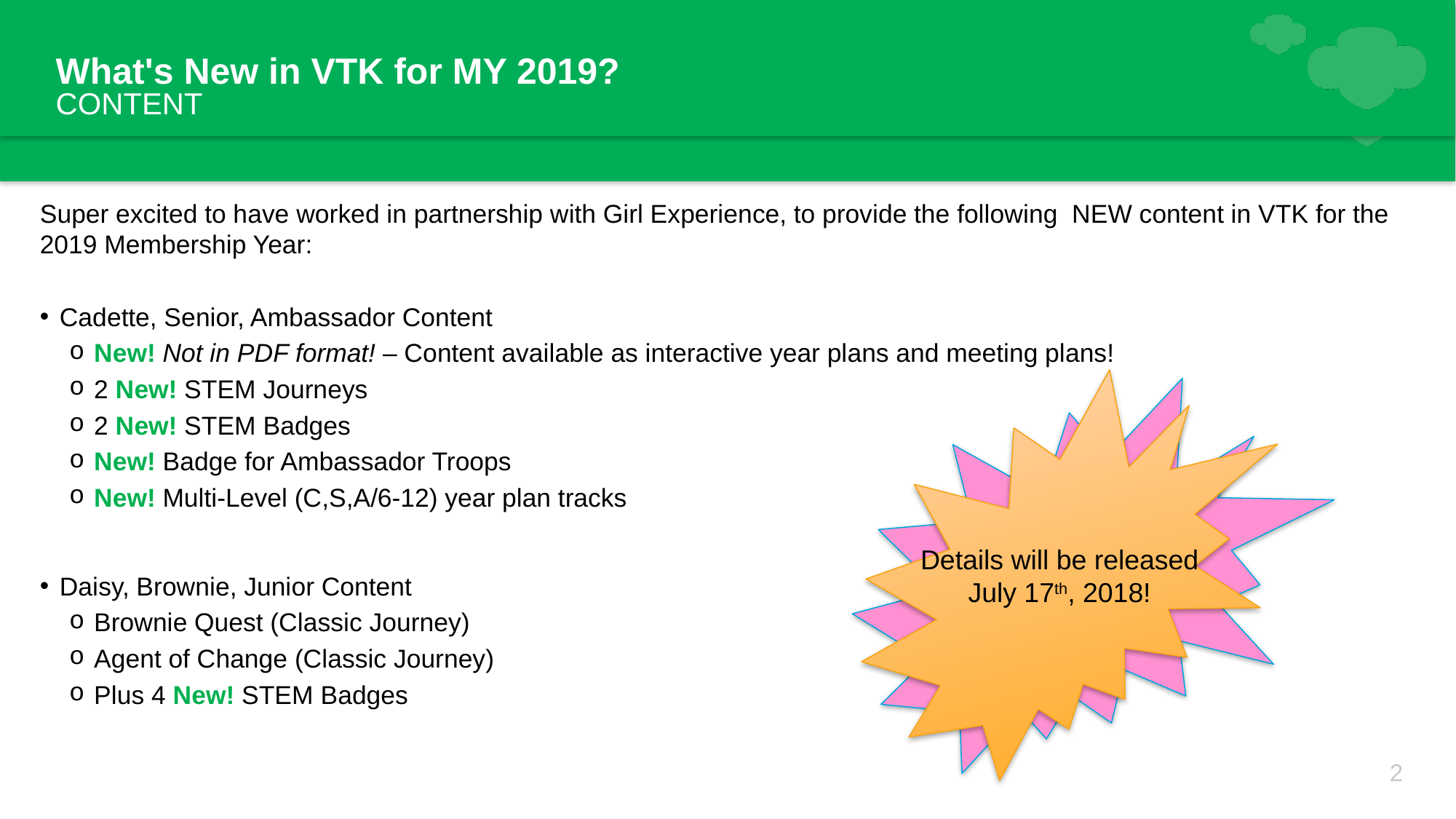

# What's New in VTK for MY 2019? CONTENT
Super excited to have worked in partnership with Girl Experience, to provide the following  NEW content in VTK for the 2019 Membership Year:

Cadette, Senior, Ambassador Content
New! Not in PDF format! – Content available as interactive year plans and meeting plans!
2 New! STEM Journeys
2 New! STEM Badges
New! Badge for Ambassador Troops
New! Multi-Level (C,S,A/6-12) year plan tracks

Daisy, Brownie, Junior Content
Brownie Quest (Classic Journey)
Agent of Change (Classic Journey)
Plus 4 New! STEM Badges

Details will be released
July 17th, 2018!
2